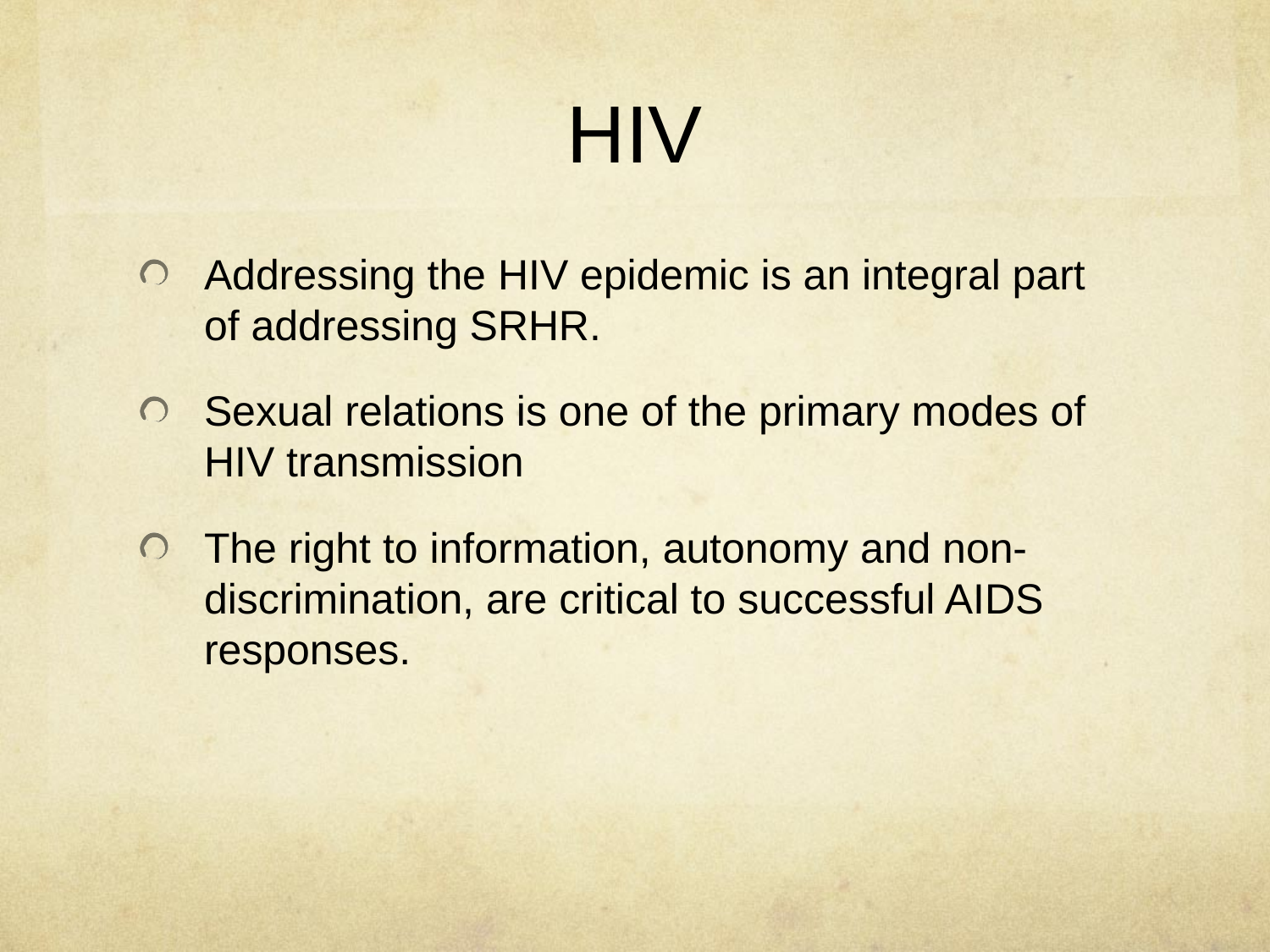

# HIV
Addressing the HIV epidemic is an integral part of addressing SRHR.
Sexual relations is one of the primary modes of HIV transmission
The right to information, autonomy and non-discrimination, are critical to successful AIDS responses.